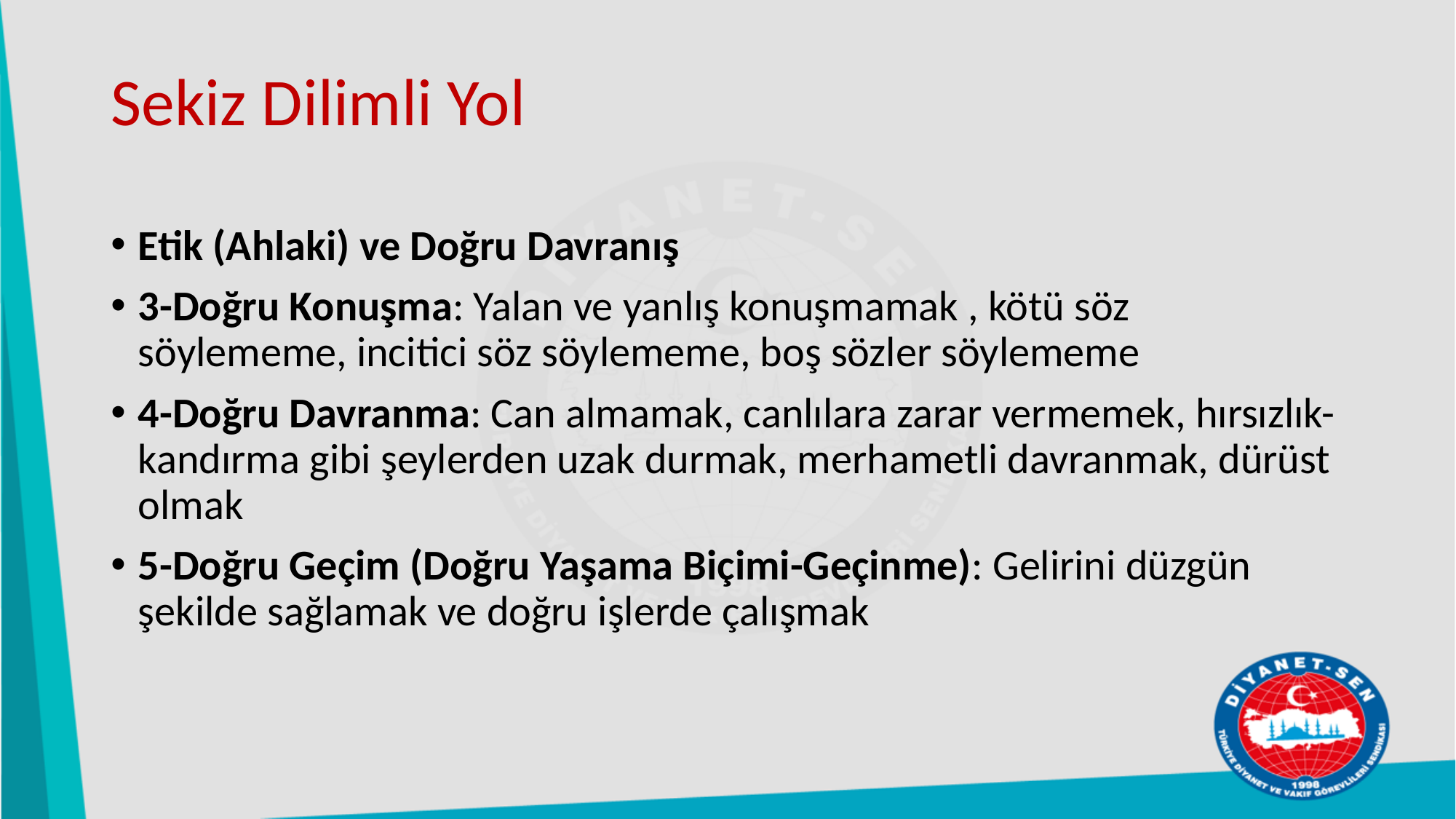

# Sekiz Dilimli Yol
Etik (Ahlaki) ve Doğru Davranış
3-Doğru Konuşma: Yalan ve yanlış konuşmamak , kötü söz söylememe, incitici söz söylememe, boş sözler söylememe
4-Doğru Davranma: Can almamak, canlılara zarar vermemek, hırsızlık-kandırma gibi şeylerden uzak durmak, merhametli davranmak, dürüst olmak
5-Doğru Geçim (Doğru Yaşama Biçimi-Geçinme): Gelirini düzgün şekilde sağlamak ve doğru işlerde çalışmak